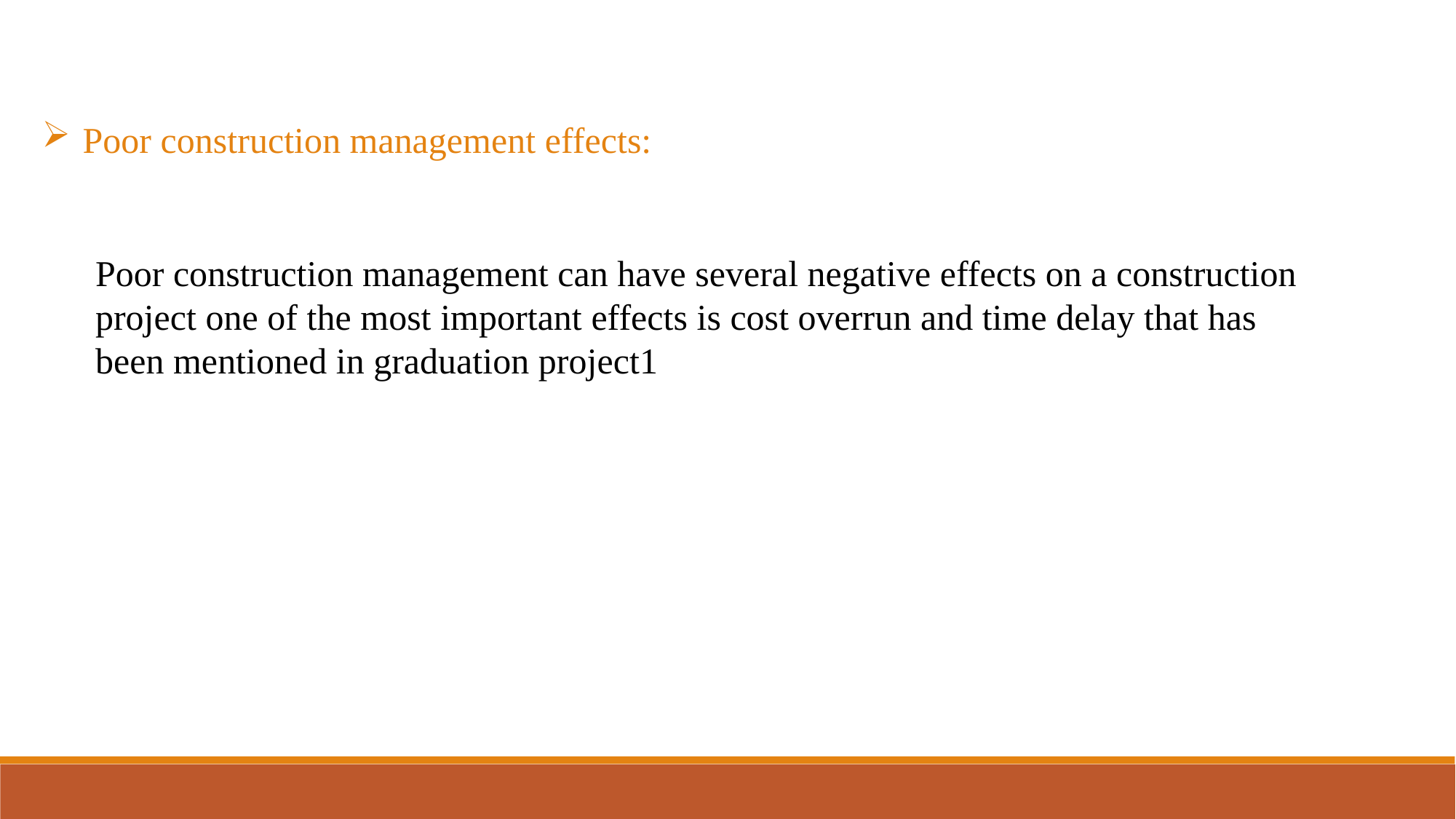

Poor construction management effects:
Poor construction management can have several negative effects on a construction project one of the most important effects is cost overrun and time delay that has been mentioned in graduation project1